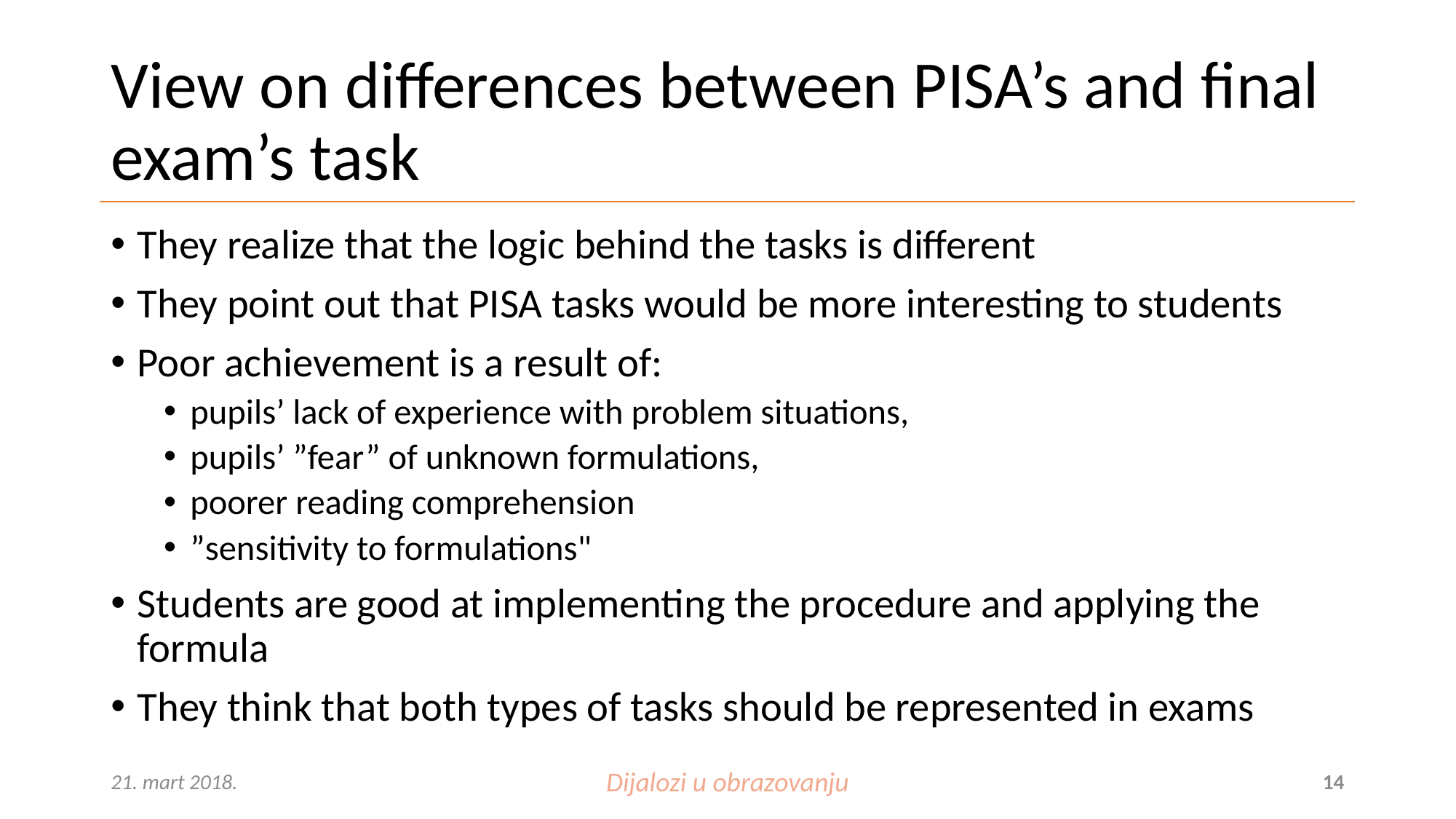

# View on differences between PISA’s and final exam’s task
They realize that the logic behind the tasks is different
They point out that PISA tasks would be more interesting to students
Poor achievement is a result of:
pupils’ lack of experience with problem situations,
pupils’ ”fear” of unknown formulations,
poorer reading comprehension
”sensitivity to formulations"
Students are good at implementing the procedure and applying the formula
They think that both types of tasks should be represented in exams
21. mart 2018.
Dijalozi u obrazovanju
14